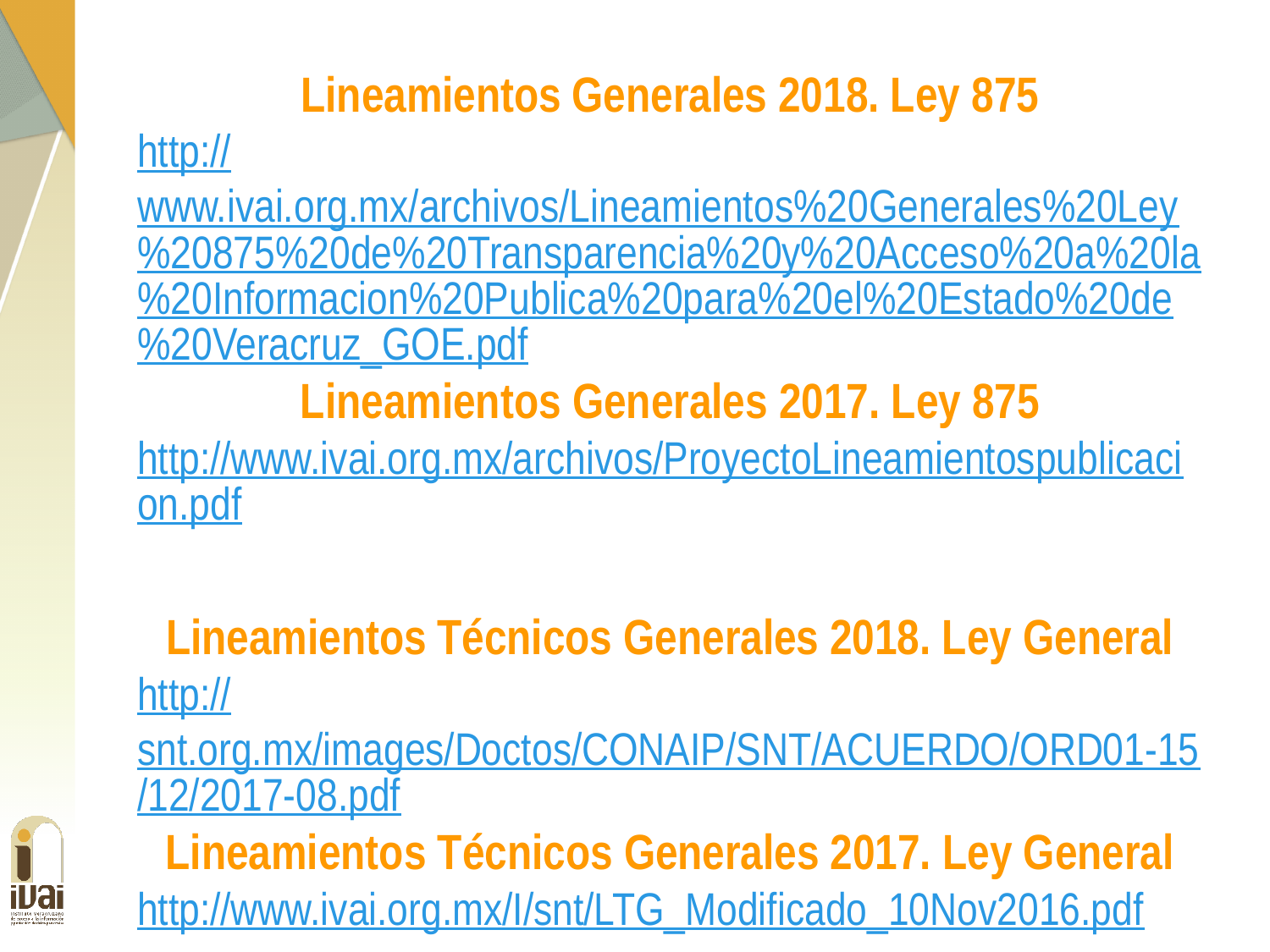

Lineamientos Generales 2018. Ley 875
http://www.ivai.org.mx/archivos/Lineamientos%20Generales%20Ley%20875%20de%20Transparencia%20y%20Acceso%20a%20la%20Informacion%20Publica%20para%20el%20Estado%20de%20Veracruz_GOE.pdf
Lineamientos Generales 2017. Ley 875
http://www.ivai.org.mx/archivos/ProyectoLineamientospublicacion.pdf
Lineamientos Técnicos Generales 2018. Ley General
http://snt.org.mx/images/Doctos/CONAIP/SNT/ACUERDO/ORD01-15/12/2017-08.pdf
Lineamientos Técnicos Generales 2017. Ley General
http://www.ivai.org.mx/I/snt/LTG_Modificado_10Nov2016.pdf